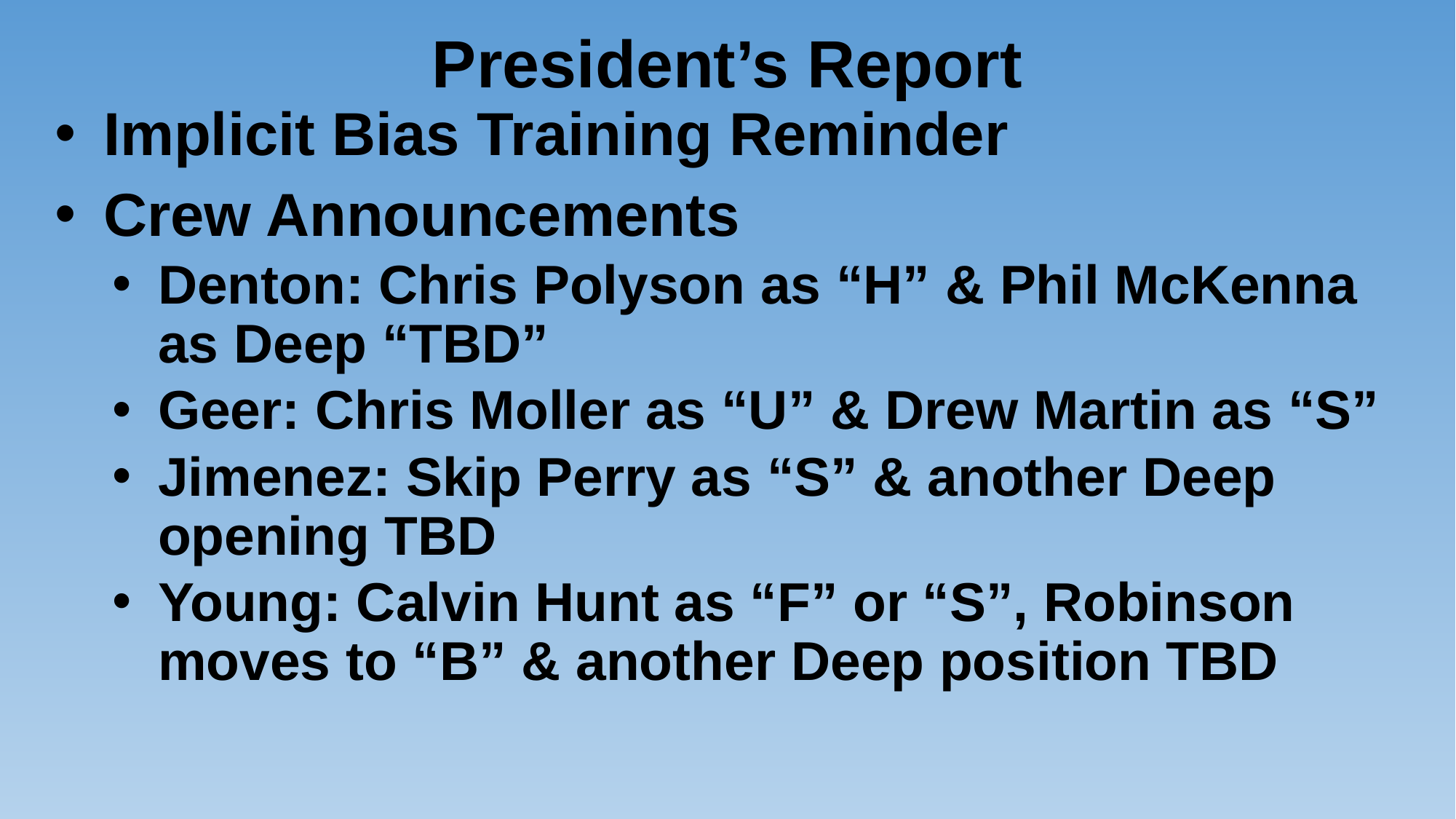

# President’s Report
Implicit Bias Training Reminder
Crew Announcements
Denton: Chris Polyson as “H” & Phil McKenna as Deep “TBD”
Geer: Chris Moller as “U” & Drew Martin as “S”
Jimenez: Skip Perry as “S” & another Deep opening TBD
Young: Calvin Hunt as “F” or “S”, Robinson moves to “B” & another Deep position TBD